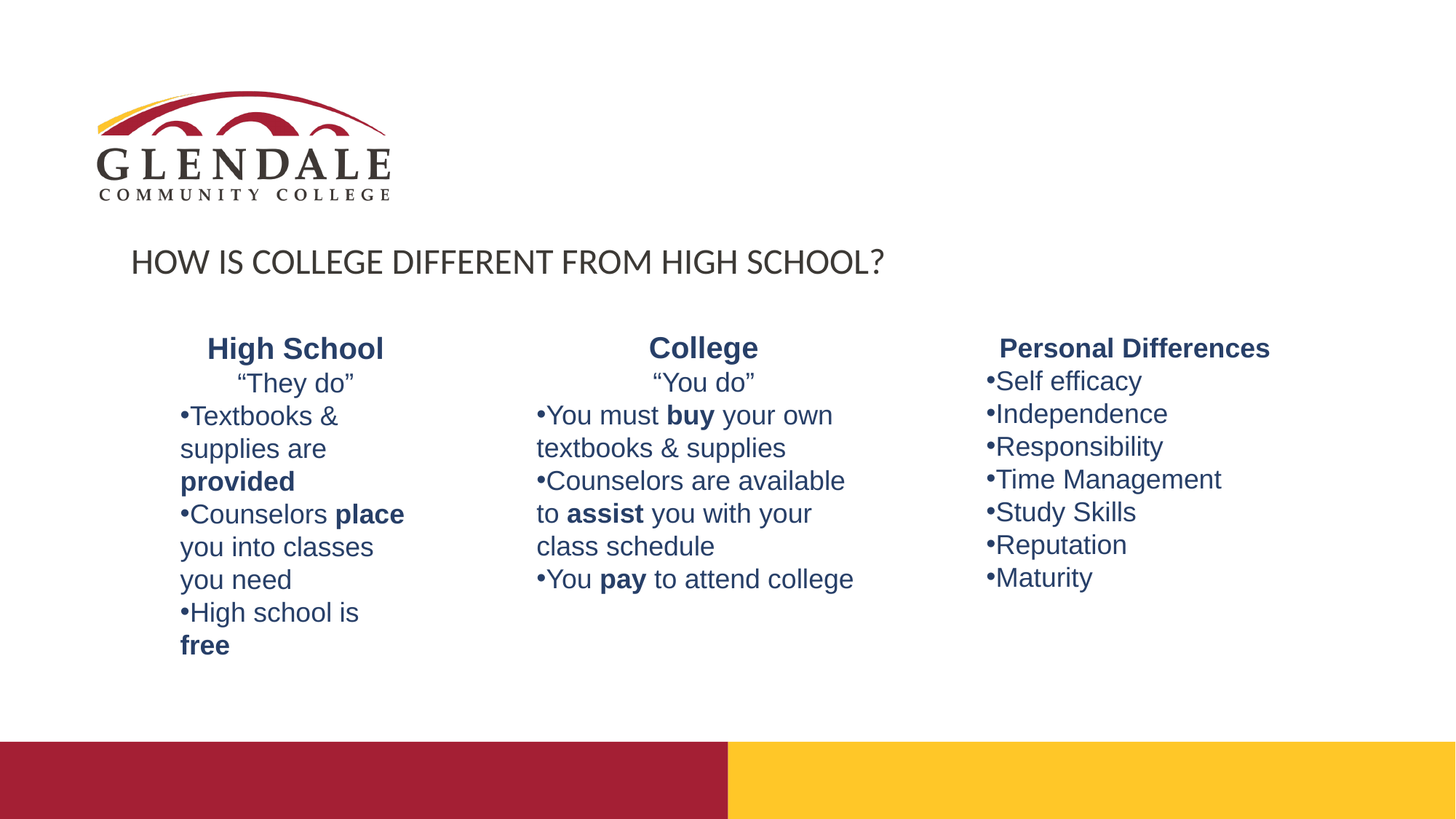

HOW IS COLLEGE DIFFERENT FROM HIGH SCHOOL?

Personal Differences
Self efficacy
Independence
Responsibility
Time Management
Study Skills
Reputation
Maturity
College
“You do”
You must buy your own textbooks & supplies
Counselors are available to assist you with your class schedule
You pay to attend college
High School
“They do”
Textbooks & supplies are provided
Counselors place you into classes you need
High school is free